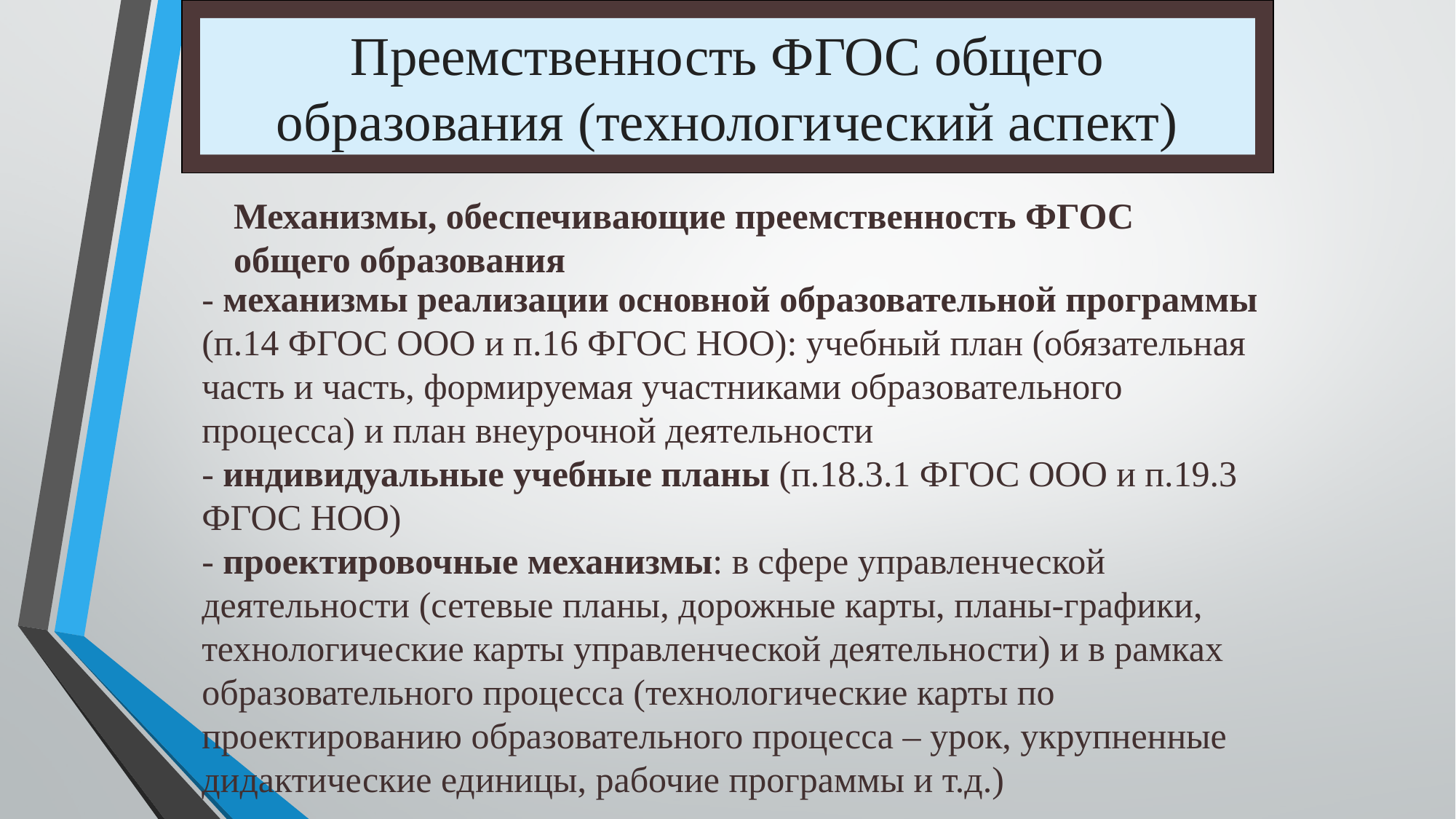

# Преемственность ФГОС общего образования (технологический аспект)
Механизмы, обеспечивающие преемственность ФГОС общего образования
- механизмы реализации основной образовательной программы (п.14 ФГОС ООО и п.16 ФГОС НОО): учебный план (обязательная часть и часть, формируемая участниками образовательного процесса) и план внеурочной деятельности
- индивидуальные учебные планы (п.18.3.1 ФГОС ООО и п.19.3 ФГОС НОО)
- проектировочные механизмы: в сфере управленческой деятельности (сетевые планы, дорожные карты, планы-графики, технологические карты управленческой деятельности) и в рамках образовательного процесса (технологические карты по проектированию образовательного процесса – урок, укрупненные дидактические единицы, рабочие программы и т.д.)